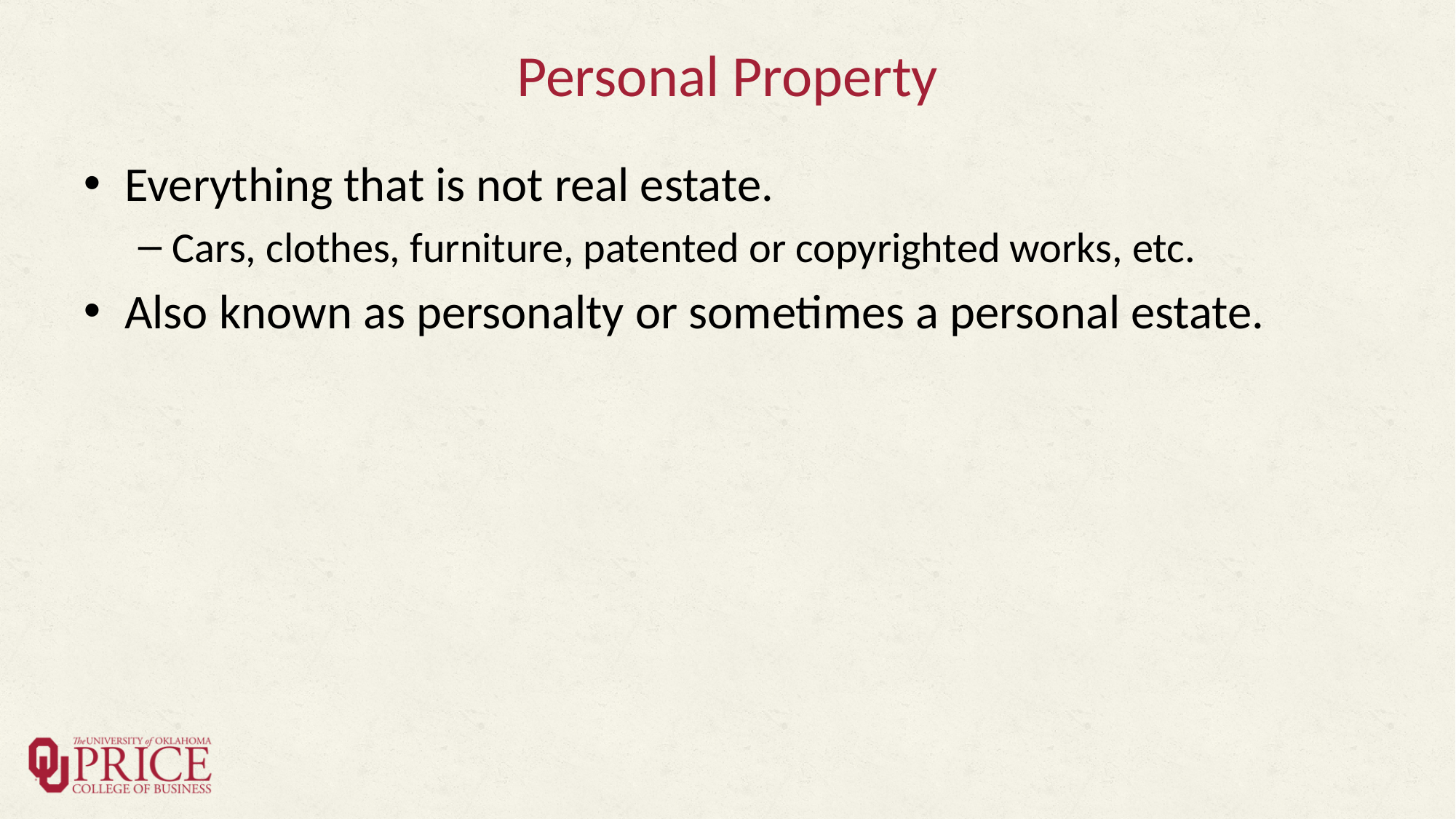

# Personal Property
Everything that is not real estate.
Cars, clothes, furniture, patented or copyrighted works, etc.
Also known as personalty or sometimes a personal estate.